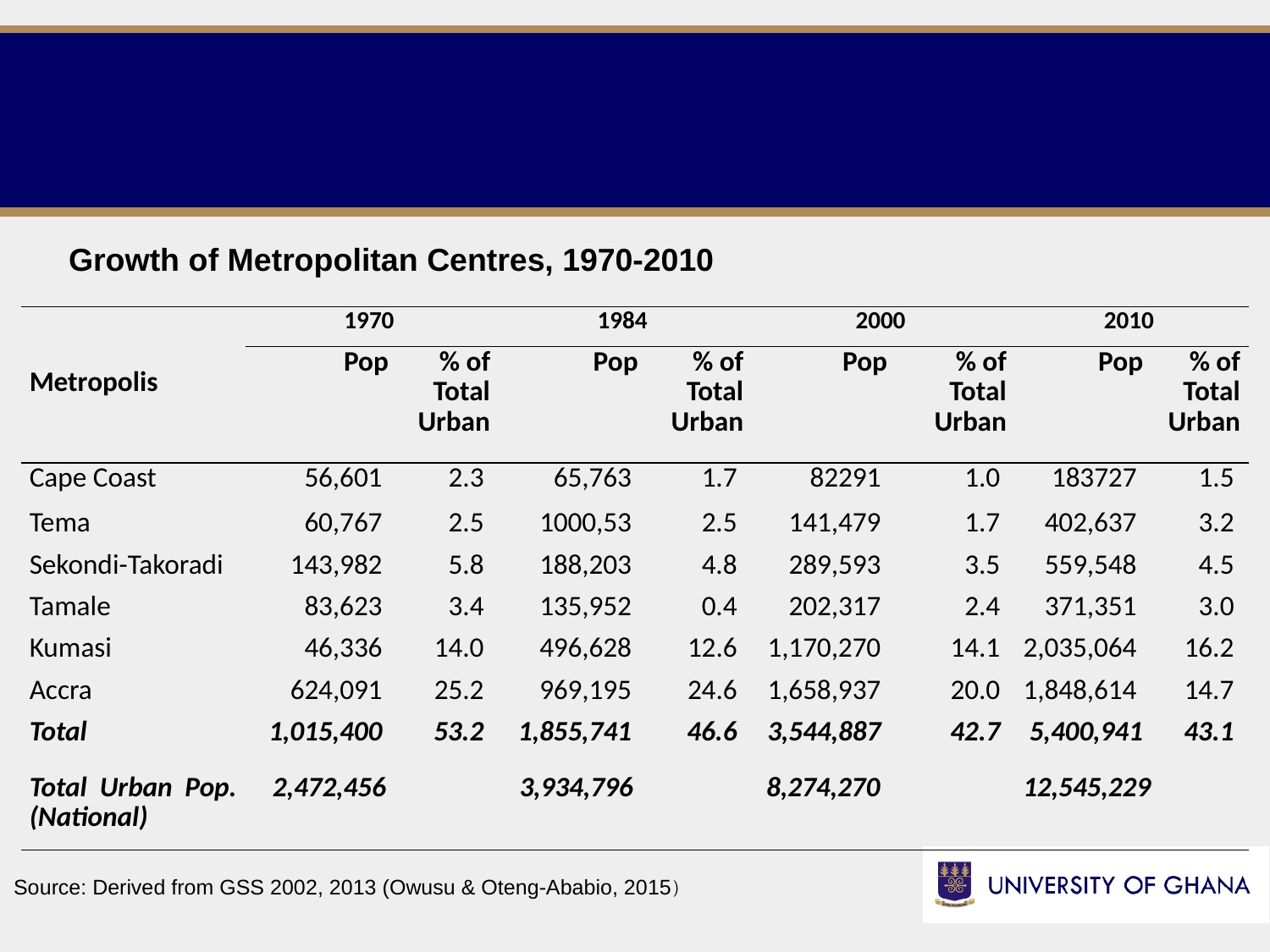

Growth of Metropolitan Centres, 1970-2010
| Metropolis | 1970 |  | 1984 |  | 2000 |  | 2010 |  |
| --- | --- | --- | --- | --- | --- | --- | --- | --- |
|  | Pop | % of Total Urban | Pop | % of Total Urban | Pop | % of Total Urban | Pop | % of Total Urban |
| Cape Coast | 56,601 | 2.3 | 65,763 | 1.7 | 82291 | 1.0 | 183727 | 1.5 |
| Tema | 60,767 | 2.5 | 1000,53 | 2.5 | 141,479 | 1.7 | 402,637 | 3.2 |
| Sekondi-Takoradi | 143,982 | 5.8 | 188,203 | 4.8 | 289,593 | 3.5 | 559,548 | 4.5 |
| Tamale | 83,623 | 3.4 | 135,952 | 0.4 | 202,317 | 2.4 | 371,351 | 3.0 |
| Kumasi | 46,336 | 14.0 | 496,628 | 12.6 | 1,170,270 | 14.1 | 2,035,064 | 16.2 |
| Accra | 624,091 | 25.2 | 969,195 | 24.6 | 1,658,937 | 20.0 | 1,848,614 | 14.7 |
| Total | 1,015,400 | 53.2 | 1,855,741 | 46.6 | 3,544,887 | 42.7 | 5,400,941 | 43.1 |
| Total Urban Pop. (National) | 2,472,456 |  | 3,934,796 |  | 8,274,270 |  | 12,545,229 |  |
Source: Derived from GSS 2002, 2013 (Owusu & Oteng-Ababio, 2015)